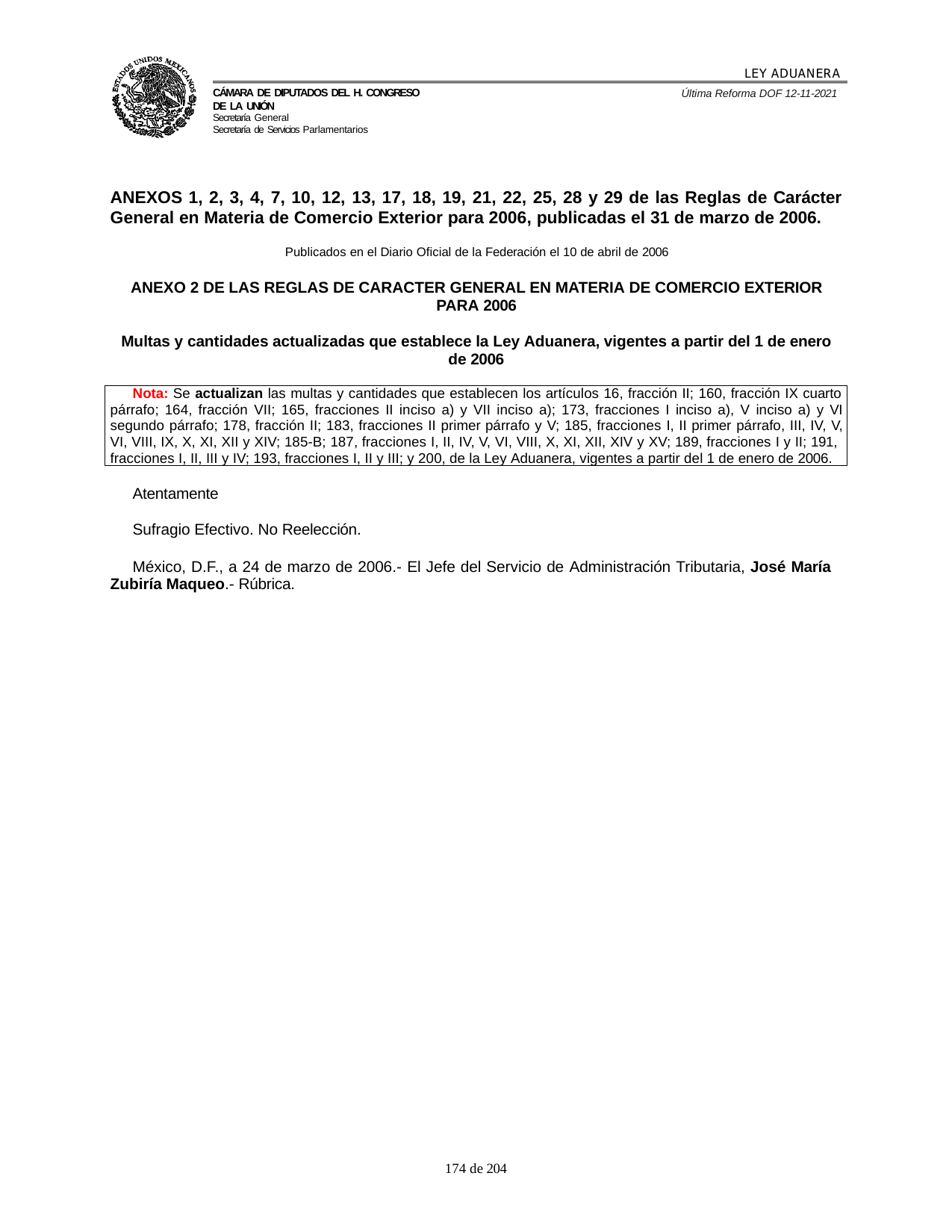

LEY ADUANERA

Última Reforma DOF 12-11-2021
Cámara de Diputados del H. Congreso de la Unión
Secretaría General
Secretaría de Servicios Parlamentarios
ANEXOS 1, 2, 3, 4, 7, 10, 12, 13, 17, 18, 19, 21, 22, 25, 28 y 29 de las Reglas de Carácter
General en Materia de Comercio Exterior para 2006, publicadas el 31 de marzo de 2006.
Publicados en el Diario Oficial de la Federación el 10 de abril de 2006

ANEXO 2 DE LAS REGLAS DE CARACTER GENERAL EN MATERIA DE COMERCIO EXTERIOR PARA 2006
Multas y cantidades actualizadas que establece la Ley Aduanera, vigentes a partir del 1 de enero de 2006
Nota: Se actualizan las multas y cantidades que establecen los artículos 16, fracción II; 160, fracción IX cuarto
párrafo; 164, fracción VII; 165, fracciones II inciso a) y VII inciso a); 173, fracciones I inciso a), V inciso a) y VI segundo párrafo; 178, fracción II; 183, fracciones II primer párrafo y V; 185, fracciones I, II primer párrafo, III, IV, V, VI, VIII, IX, X, XI, XII y XIV; 185-B; 187, fracciones I, II, IV, V, VI, VIII, X, XI, XII, XIV y XV; 189, fracciones I y II; 191,
fracciones I, II, III y IV; 193, fracciones I, II y III; y 200, de la Ley Aduanera, vigentes a partir del 1 de enero de 2006.
Atentamente
Sufragio Efectivo. No Reelección.

México, D.F., a 24 de marzo de 2006.- El Jefe del Servicio de Administración Tributaria, José María Zubiría Maqueo.- Rúbrica.
174 de 204